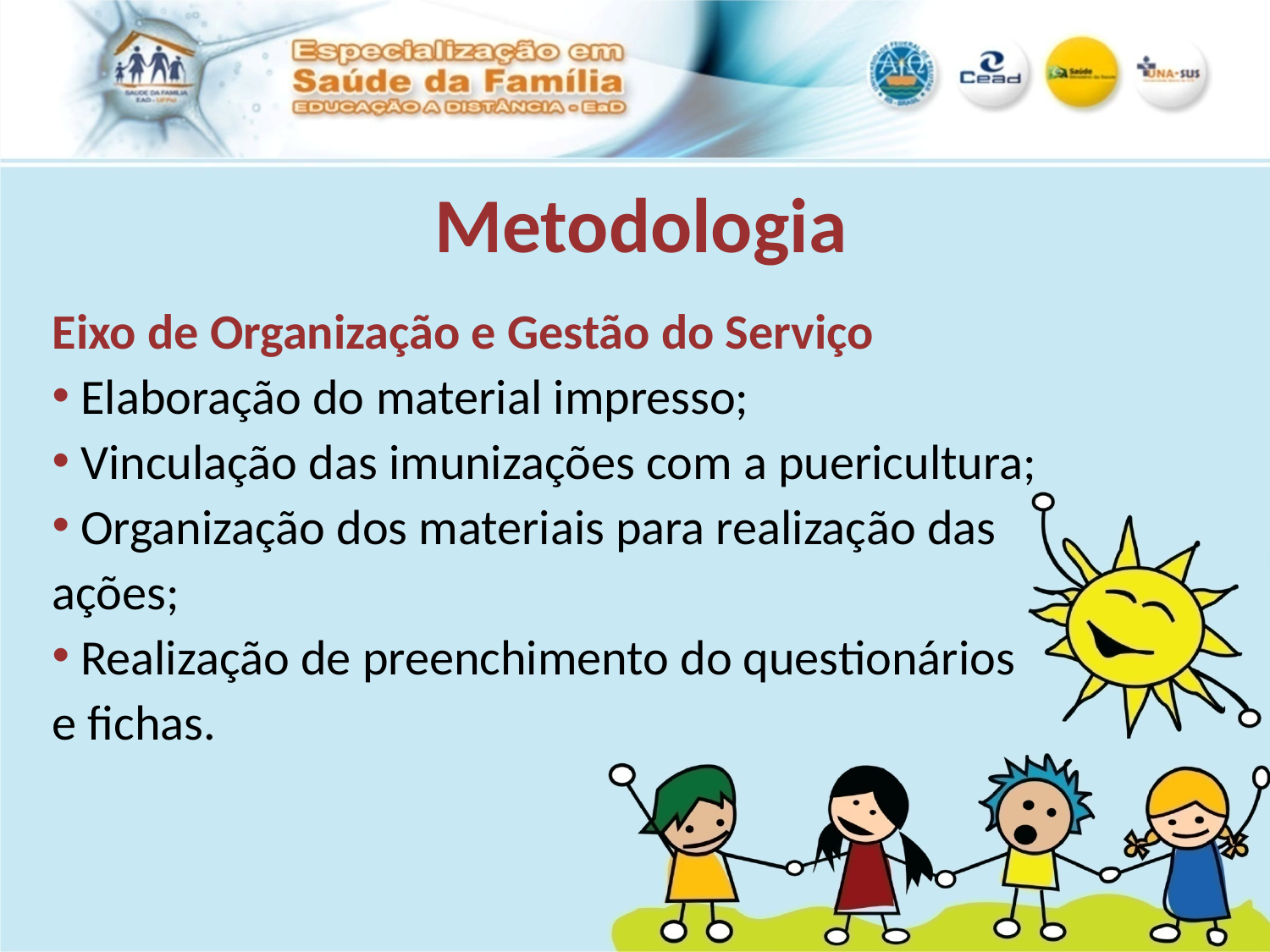

Metodologia

Eixo de Organização e Gestão do Serviço
 Elaboração do material impresso;
 Vinculação das imunizações com a puericultura;
 Organização dos materiais para realização das ações;
 Realização de preenchimento do questionários e fichas.